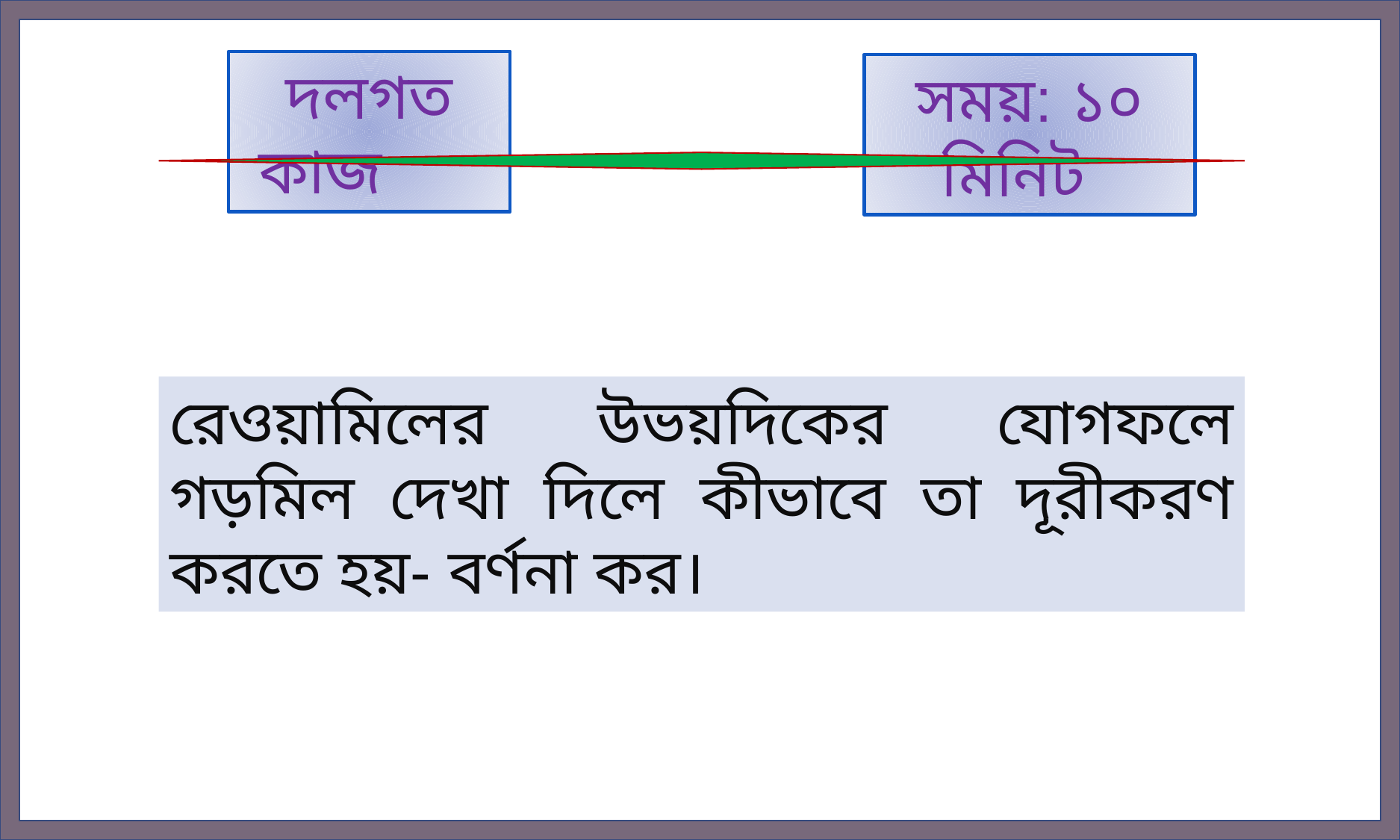

দলগত কাজ
সময়: ১০ মিনিট

রেওয়ামিলের উভয়দিকের যোগফলে গড়মিল দেখা দিলে কীভাবে তা দূরীকরণ করতে হয়- বর্ণনা কর।